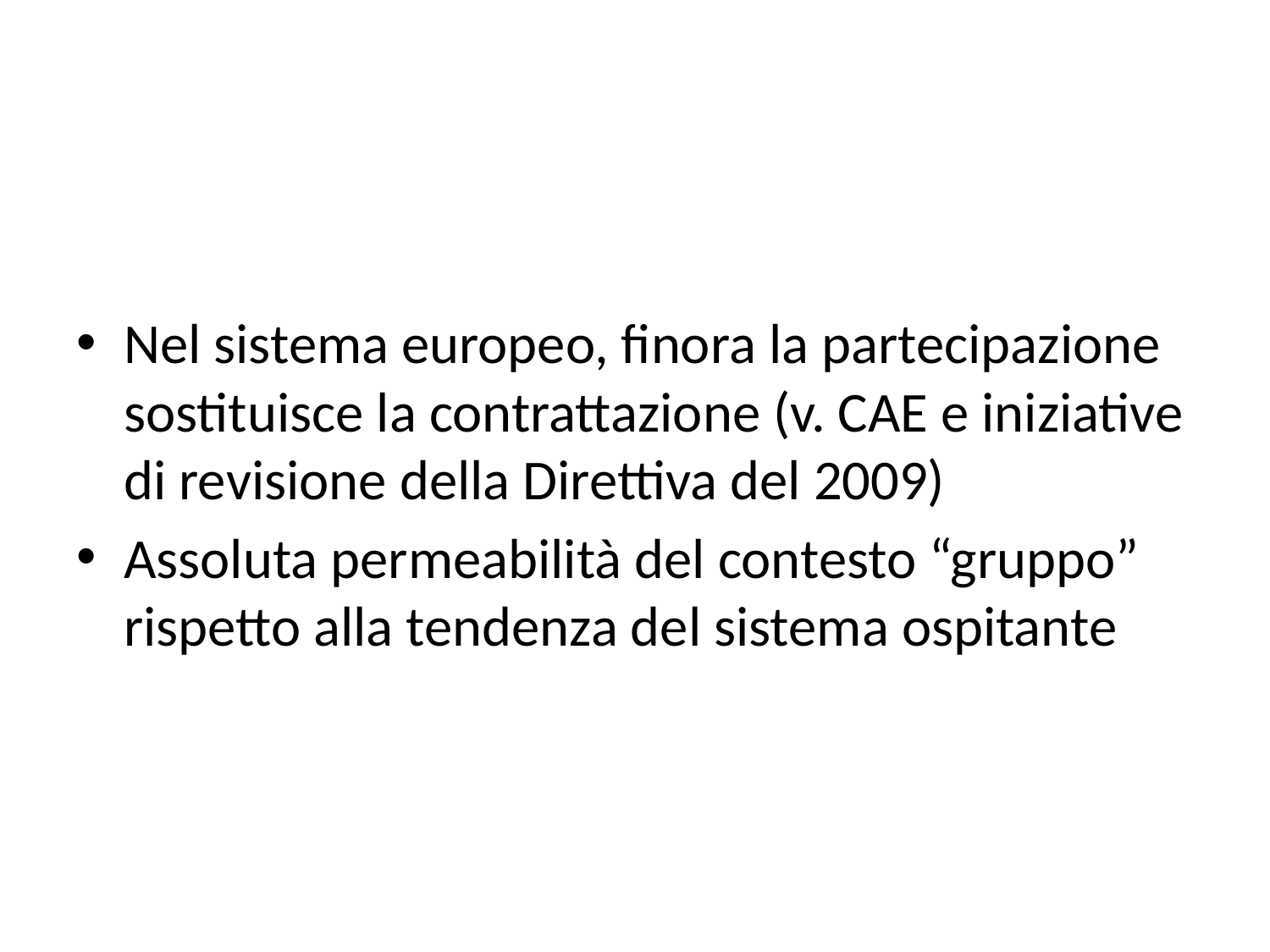

#

Nel sistema europeo, finora la partecipazione sostituisce la contrattazione (v. CAE e iniziative di revisione della Direttiva del 2009)
Assoluta permeabilità del contesto “gruppo” rispetto alla tendenza del sistema ospitante